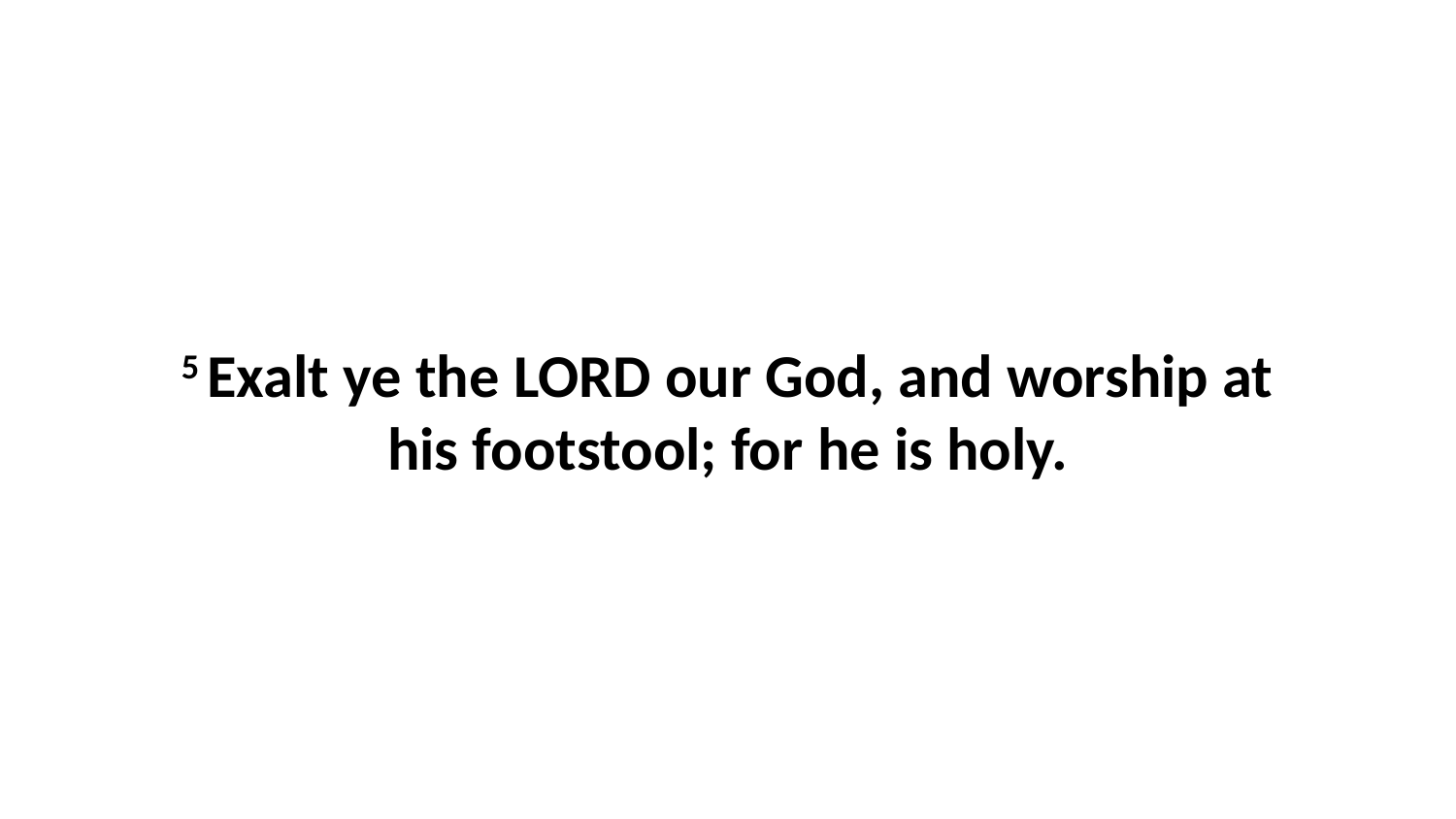

5 Exalt ye the LORD our God, and worship at his footstool; for he is holy.